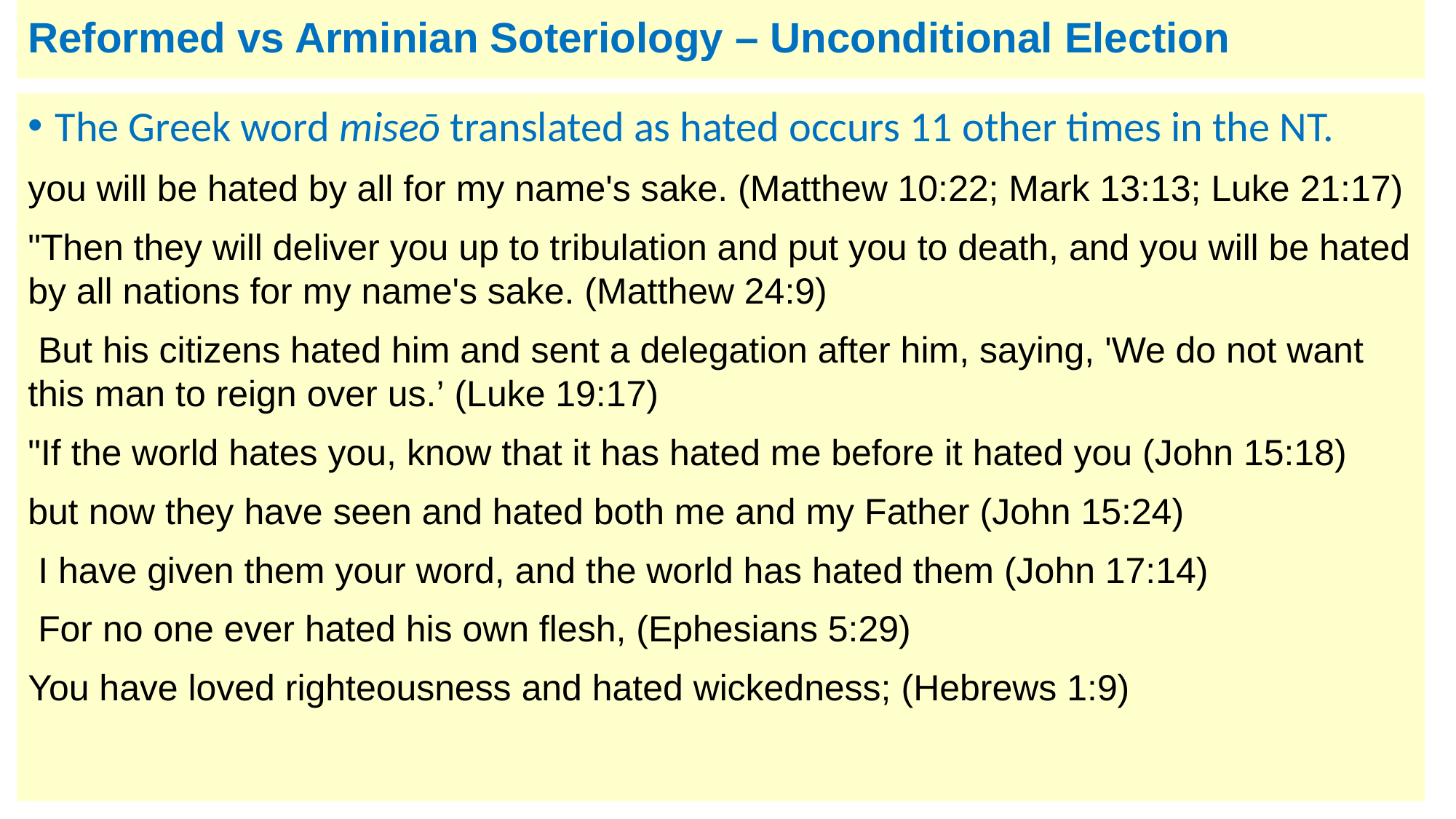

# Reformed vs Arminian Soteriology – Unconditional Election
The Greek word miseō translated as hated occurs 11 other times in the NT.
you will be hated by all for my name's sake. (Matthew 10:22; Mark 13:13; Luke 21:17)
"Then they will deliver you up to tribulation and put you to death, and you will be hated by all nations for my name's sake. (Matthew 24:9)
 But his citizens hated him and sent a delegation after him, saying, 'We do not want this man to reign over us.’ (Luke 19:17)
"If the world hates you, know that it has hated me before it hated you (John 15:18)
but now they have seen and hated both me and my Father (John 15:24)
 I have given them your word, and the world has hated them (John 17:14)
 For no one ever hated his own flesh, (Ephesians 5:29)
You have loved righteousness and hated wickedness; (Hebrews 1:9)